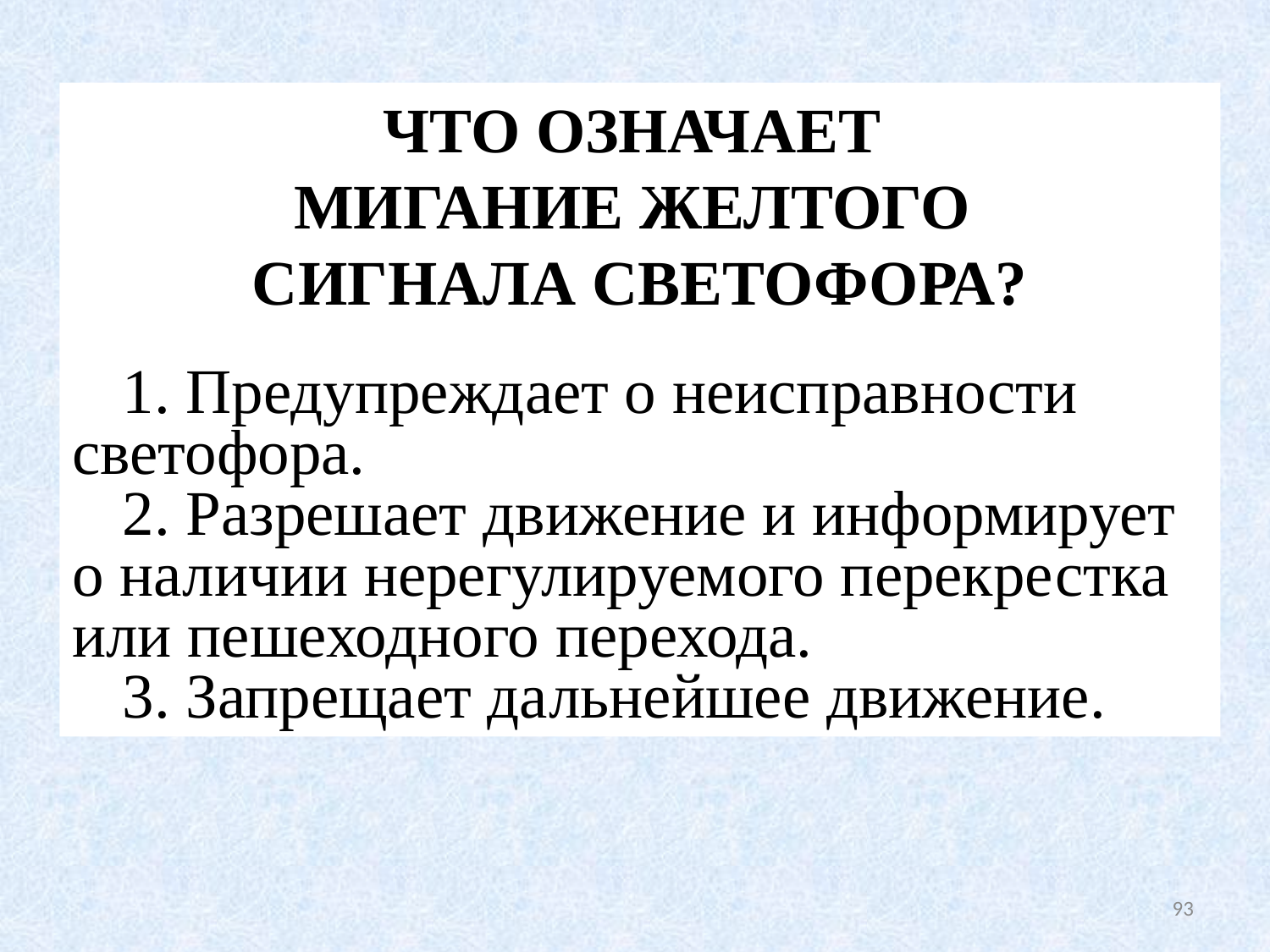

ЧТО ОЗНАЧАЕТ
МИГАНИЕ ЖЕЛТОГО
СИГНАЛА СВЕТОФОРА?

1. Предупреждает о неисправности светофора.
2. Разрешает движение и информирует о наличии нерегулируемого перекрестка или пешеходного перехода.
3. Запрещает дальнейшее движение.
93